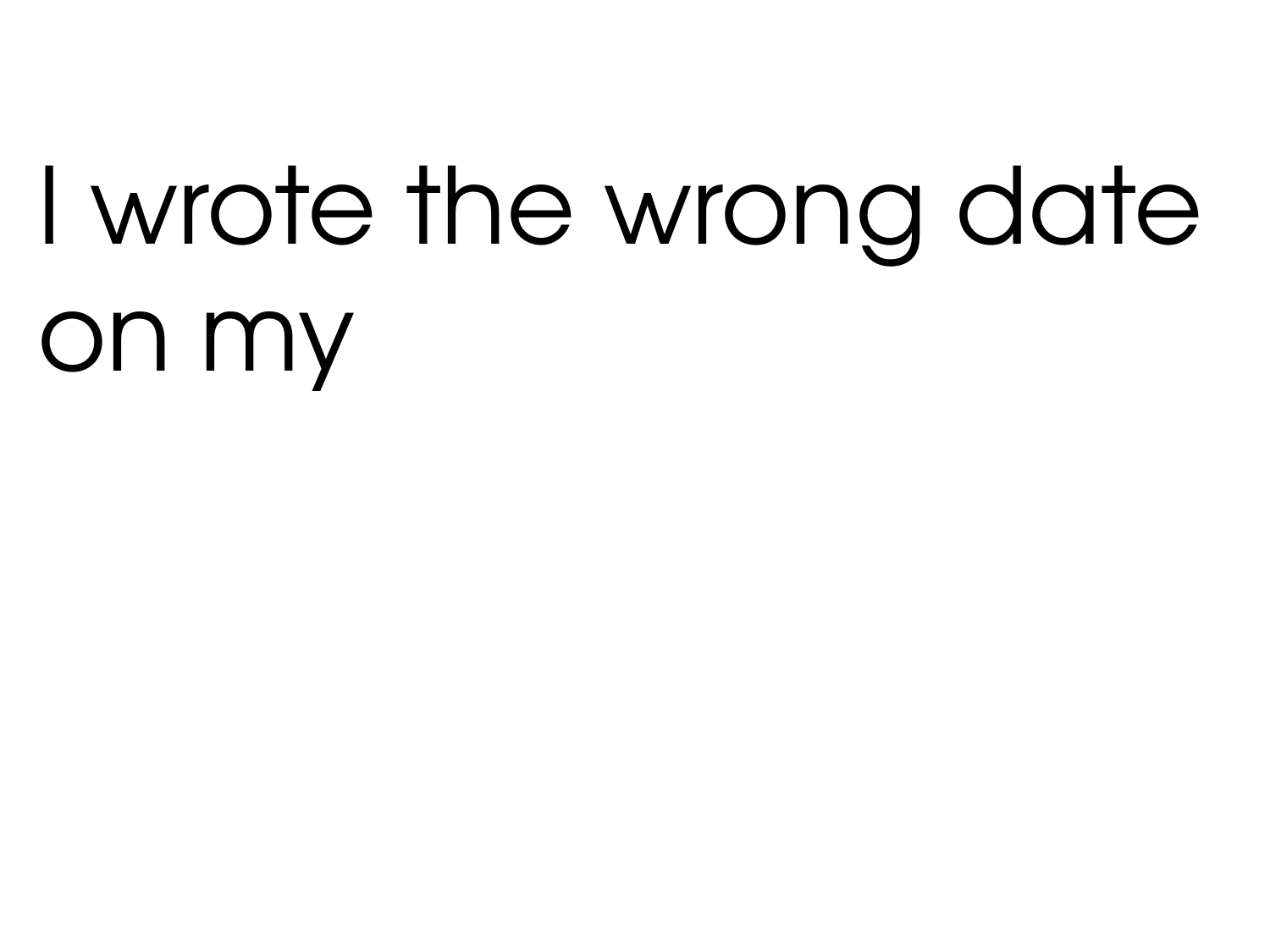

I wrote the wrong date on my